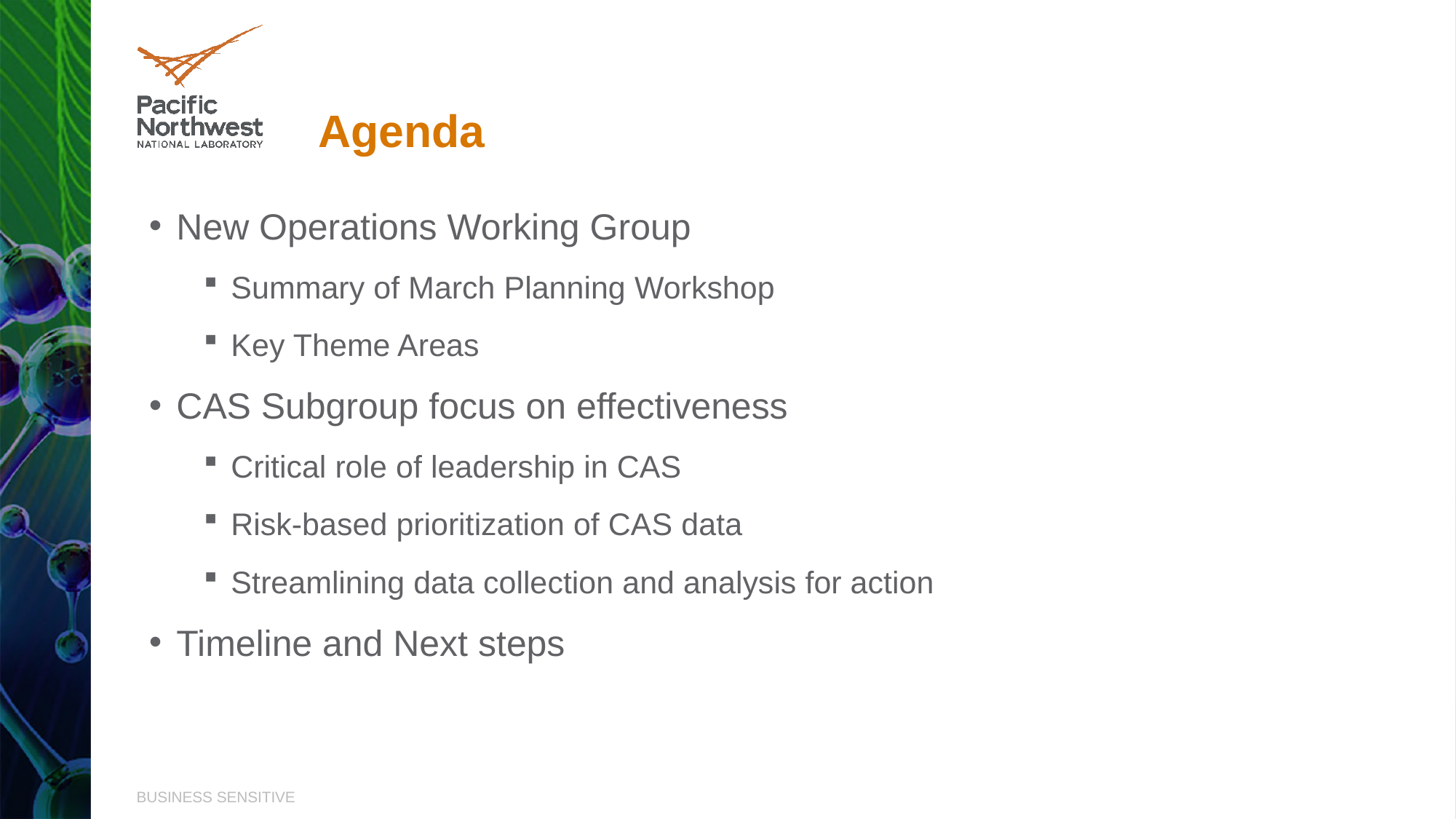

# Agenda
New Operations Working Group
Summary of March Planning Workshop
Key Theme Areas
CAS Subgroup focus on effectiveness
Critical role of leadership in CAS
Risk-based prioritization of CAS data
Streamlining data collection and analysis for action
Timeline and Next steps

BUSINESS SENSITIVE
2